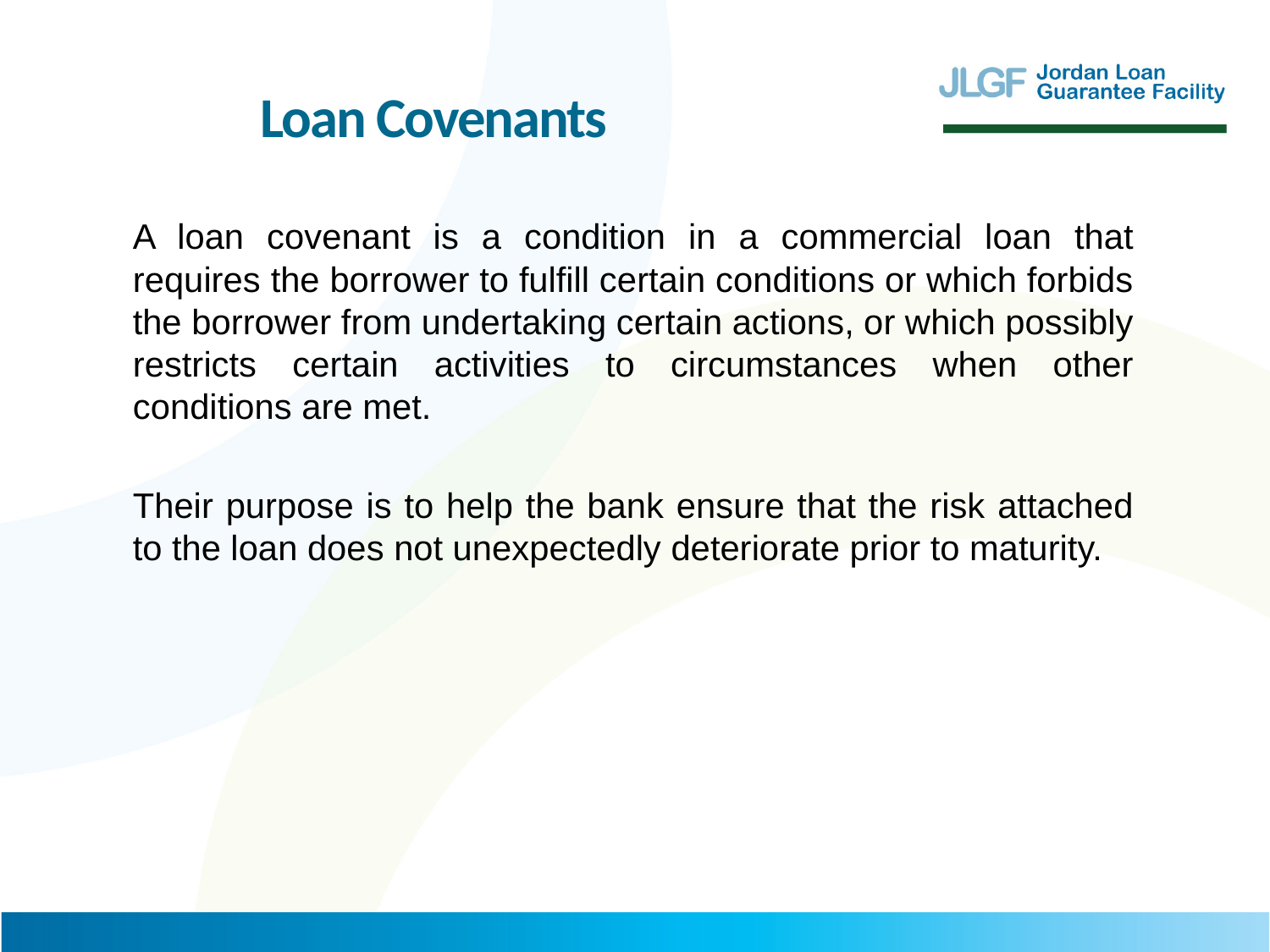

Loan Covenants

A loan covenant is a condition in a commercial loan that requires the borrower to fulfill certain conditions or which forbids the borrower from undertaking certain actions, or which possibly restricts certain activities to circumstances when other conditions are met.

Their purpose is to help the bank ensure that the risk attached to the loan does not unexpectedly deteriorate prior to maturity.